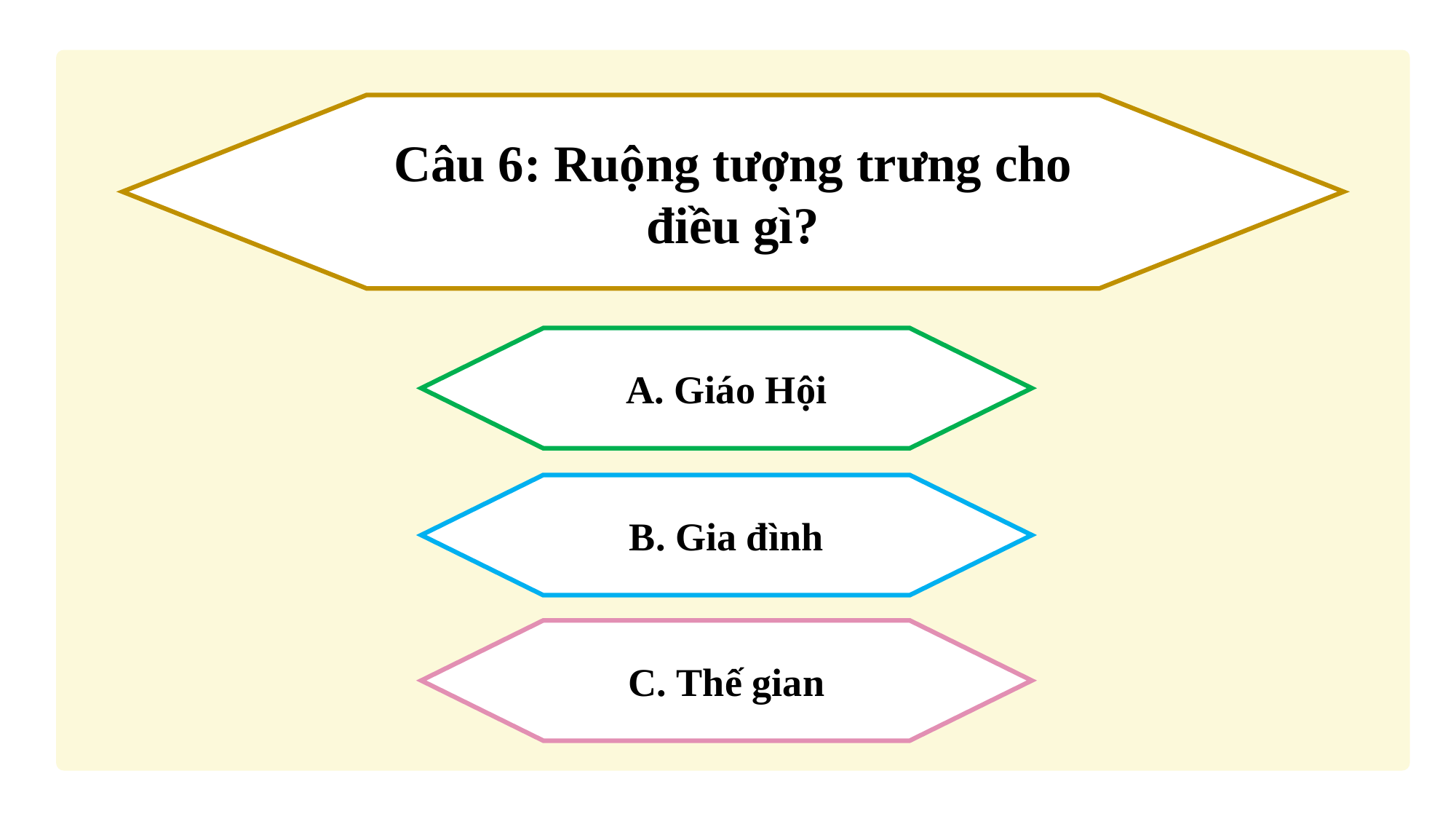

Câu 6: Ruộng tượng trưng cho điều gì?
A. Giáo Hội
B. Gia đình
C. Thế gian